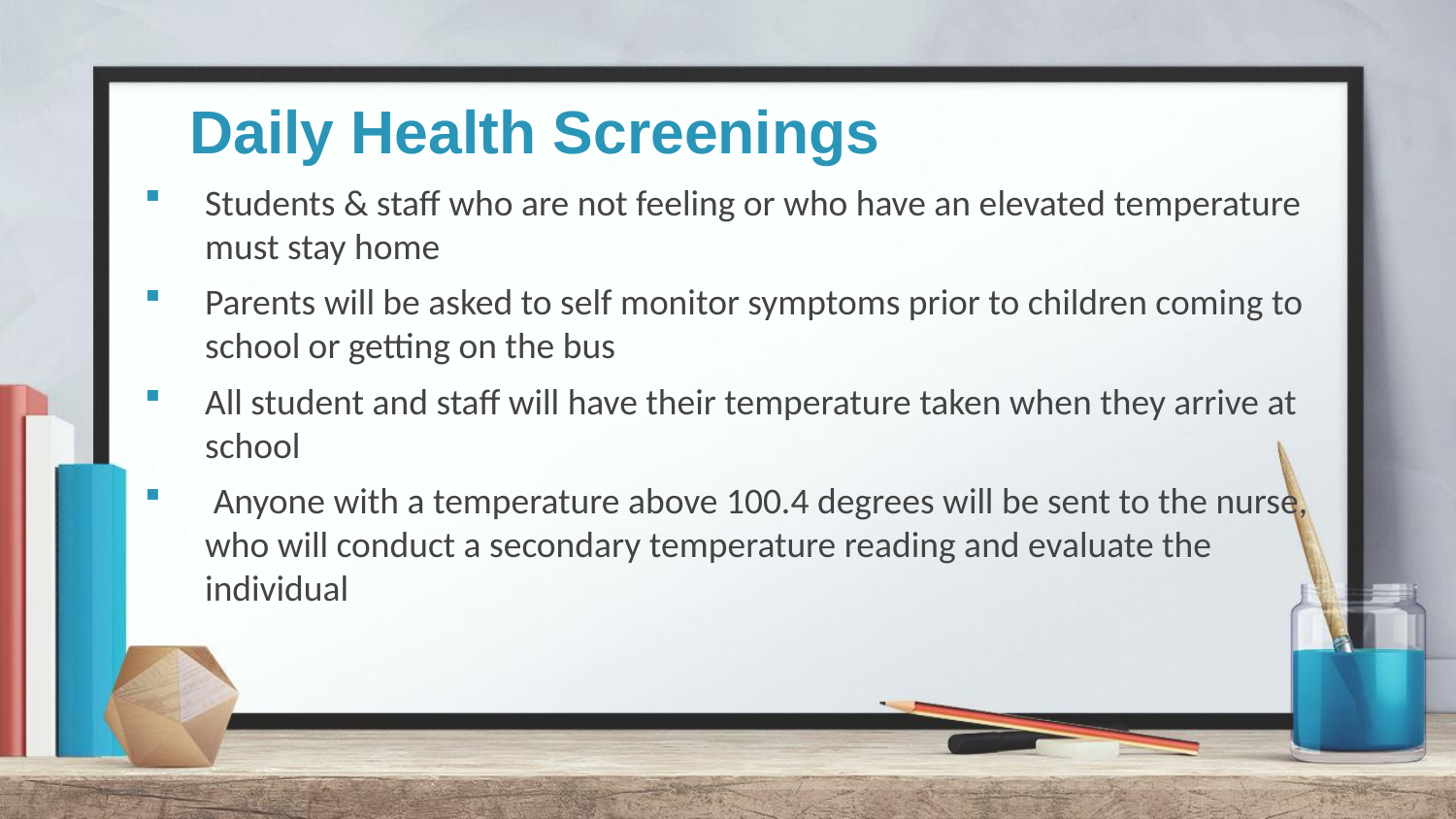

# Daily Health Screenings
Students & staff who are not feeling or who have an elevated temperature must stay home
Parents will be asked to self monitor symptoms prior to children coming to school or getting on the bus
All student and staff will have their temperature taken when they arrive at school
 Anyone with a temperature above 100.4 degrees will be sent to the nurse, who will conduct a secondary temperature reading and evaluate the individual